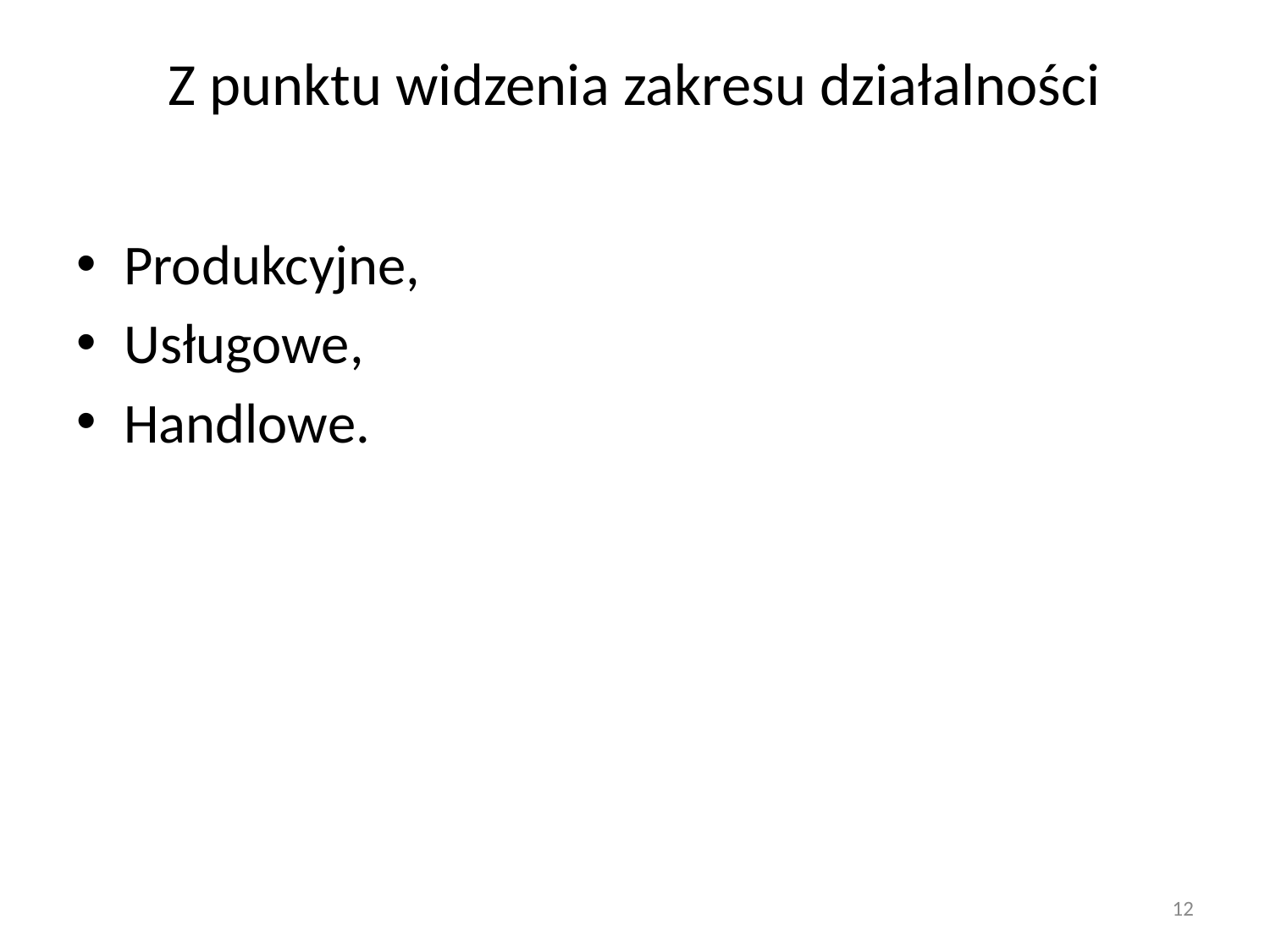

# Z punktu widzenia zakresu działalności
Produkcyjne,
Usługowe,
Handlowe.
12